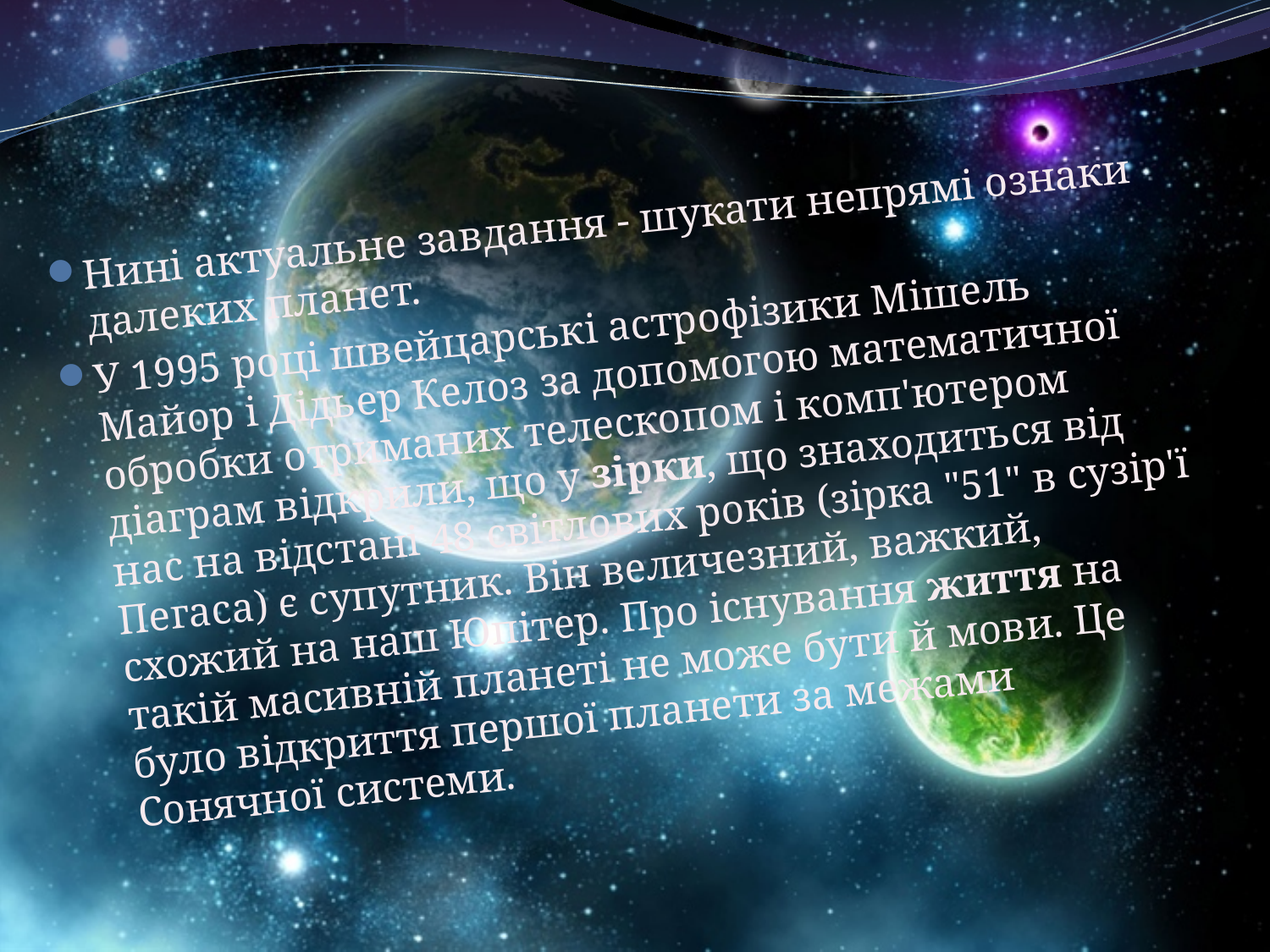

Нині актуальне завдання - шукати непрямі ознаки далеких планет.
У 1995 році швейцарські астрофізики Мішель Майор і Дідьер Келоз за допомогою математичної обробки отриманих телескопом і комп'ютером діаграм відкрили, що у зірки, що знаходиться від нас на відстані 48 світлових років (зірка "51" в сузір'ї Пегаса) є супутник. Він величезний, важкий, схожий на наш Юпітер. Про існування життя на такій масивній планеті не може бути й мови. Це було відкриття першої планети за межами Сонячної системи.